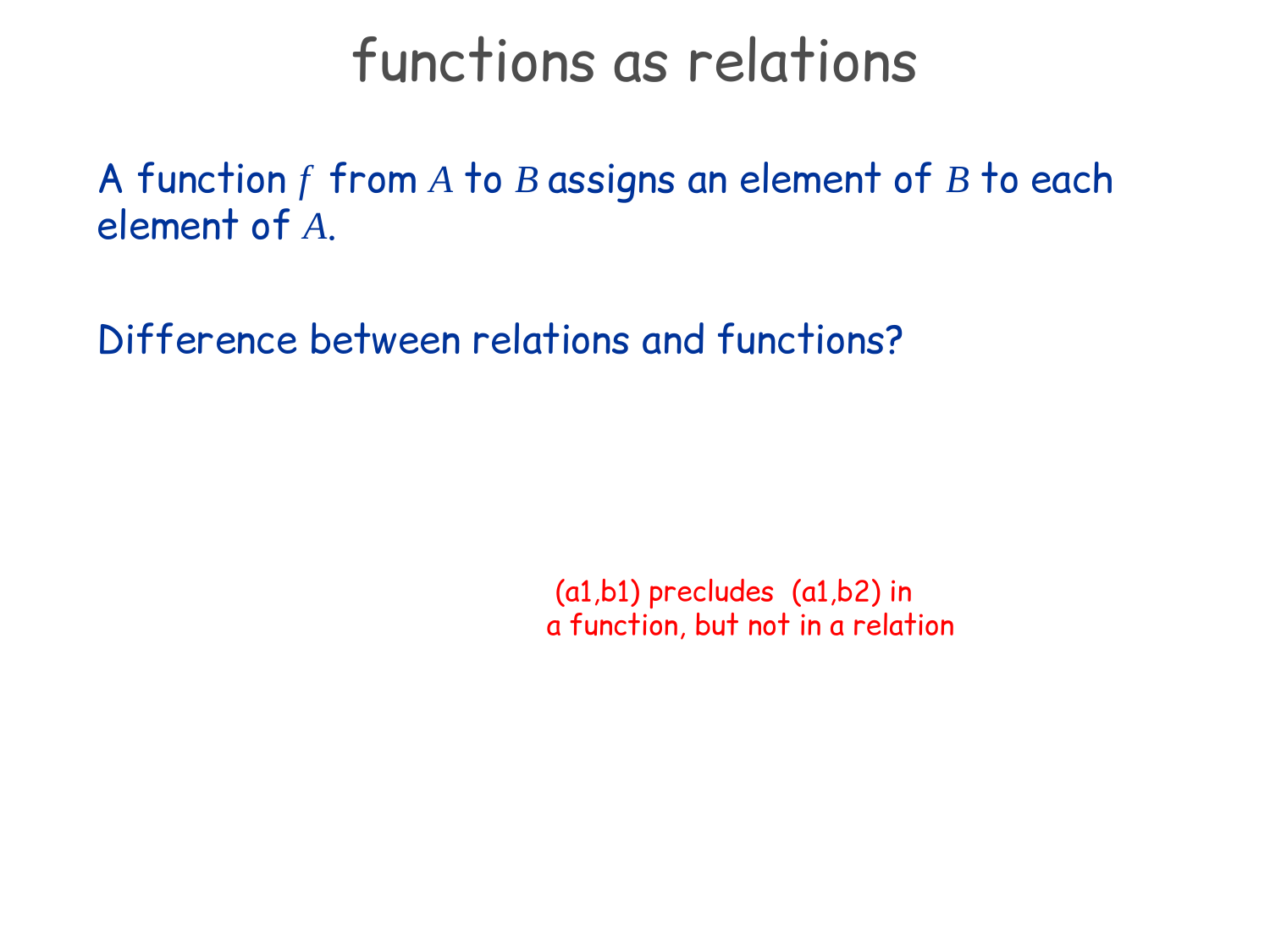

# functions as relations
A function f  from A to B assigns an element of B to each element of A.

Difference between relations and functions?
 (a1,b1) precludes  (a1,b2) in
a function, but not in a relation